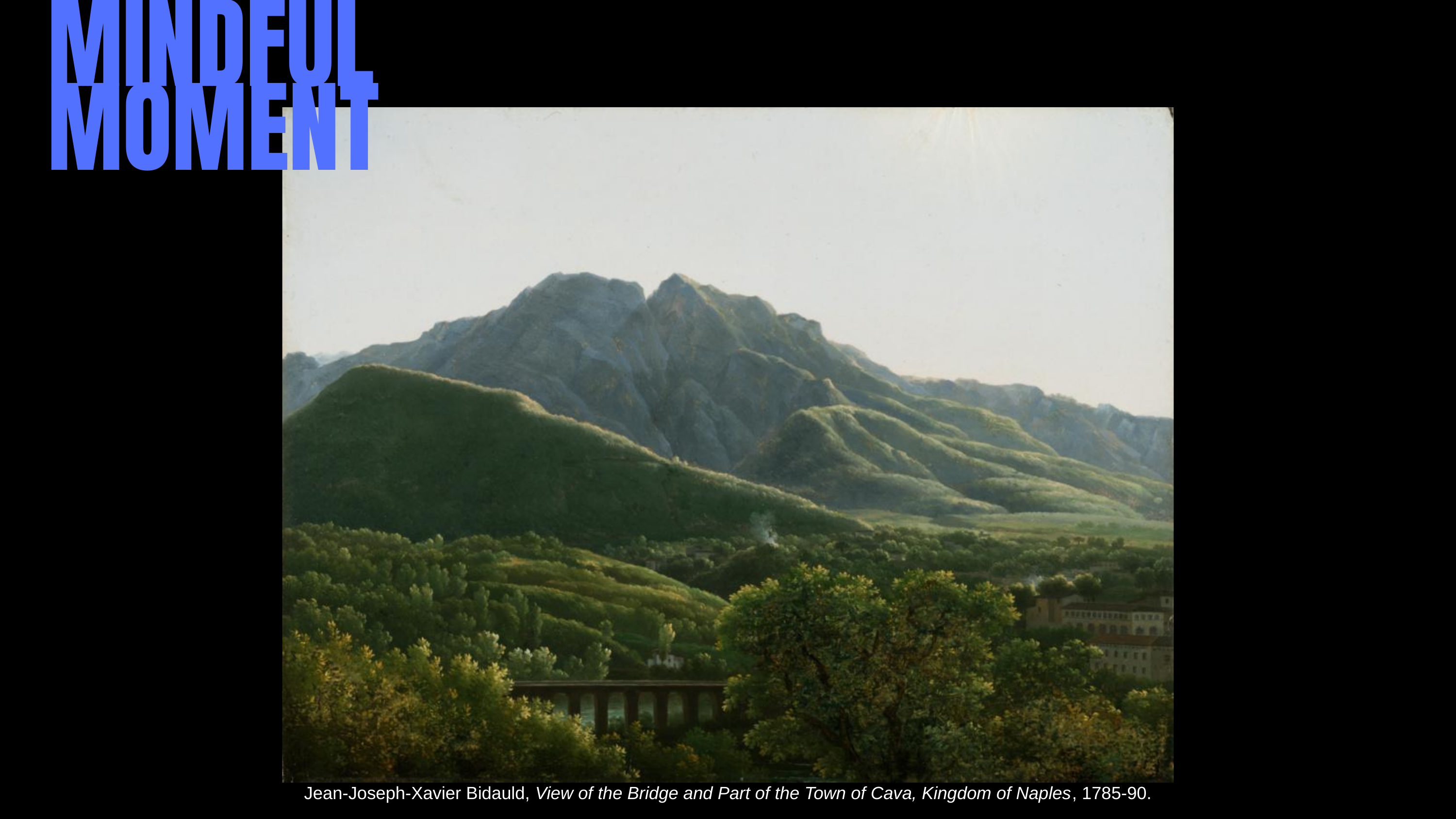

MINDFUL MOMENT

Jean-Joseph-Xavier Bidauld, View of the Bridge and Part of the Town of Cava, Kingdom of Naples, 1785-90.